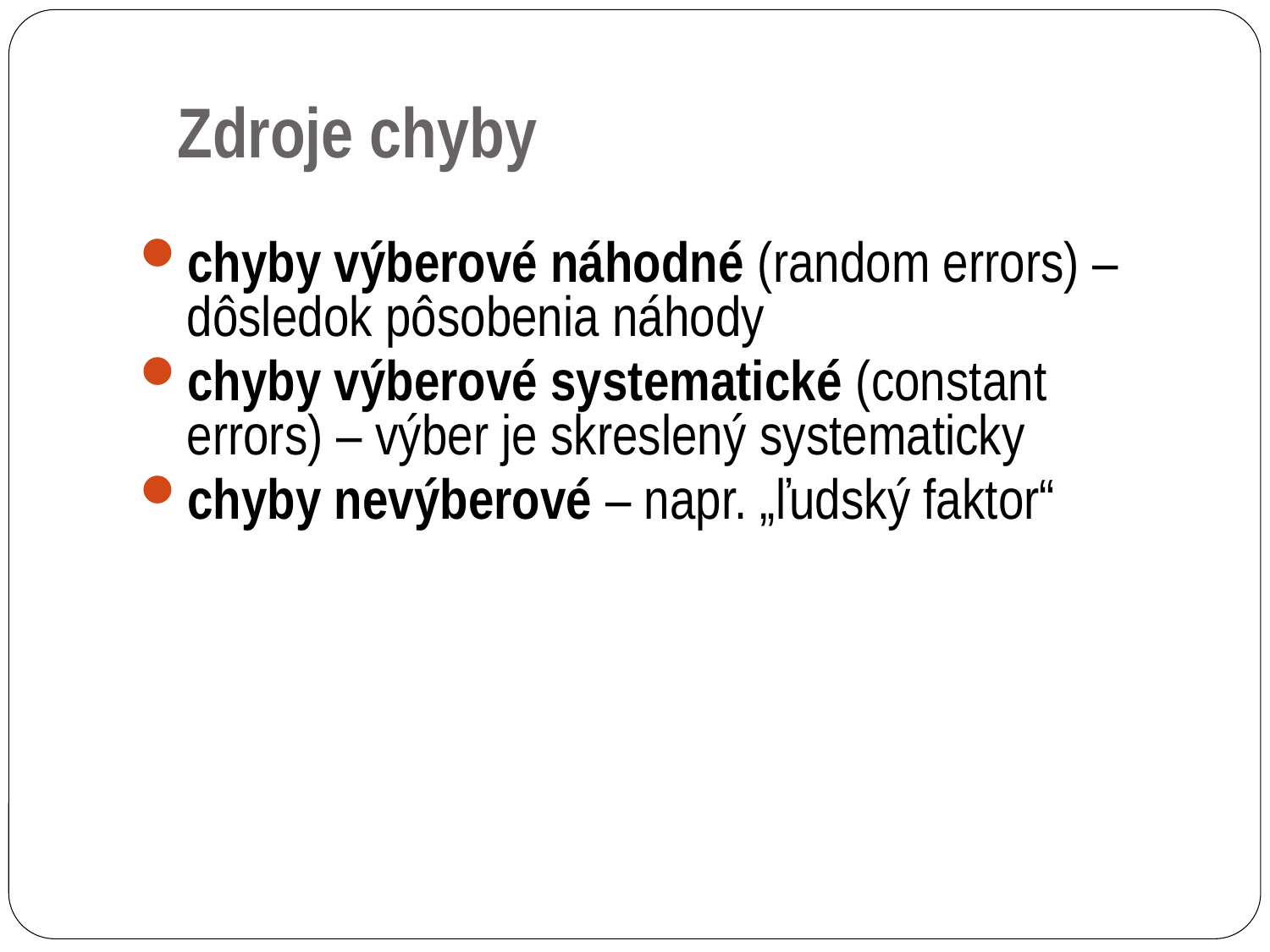

Zdroje chyby
chyby výberové náhodné (random errors) –dôsledok pôsobenia náhody
chyby výberové systematické (constant errors) – výber je skreslený systematicky
chyby nevýberové – napr. „ľudský faktor“